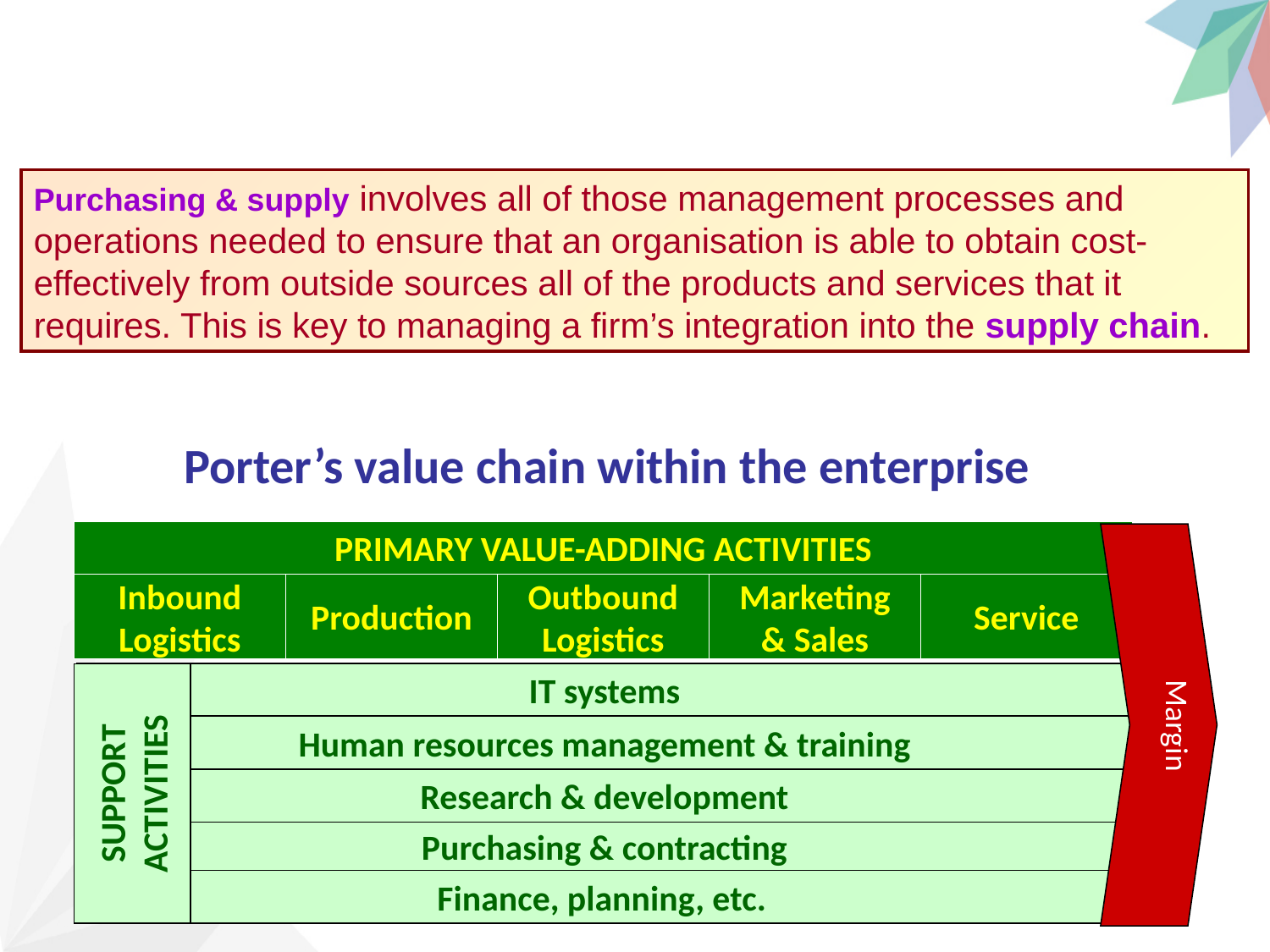

Purchasing & supply involves all of those management processes and operations needed to ensure that an organisation is able to obtain cost-effectively from outside sources all of the products and services that it requires. This is key to managing a firm’s integration into the supply chain.
Porter’s value chain within the enterprise
PRIMARY VALUE-ADDING ACTIVITIES

Inbound
Logistics
Production
Outbound
Logistics
Marketing
& Sales
Service
IT systems
Margin
Human resources management & training
SUPPORT
ACTIVITIES
Research & development
Purchasing & contracting
Finance, planning, etc.